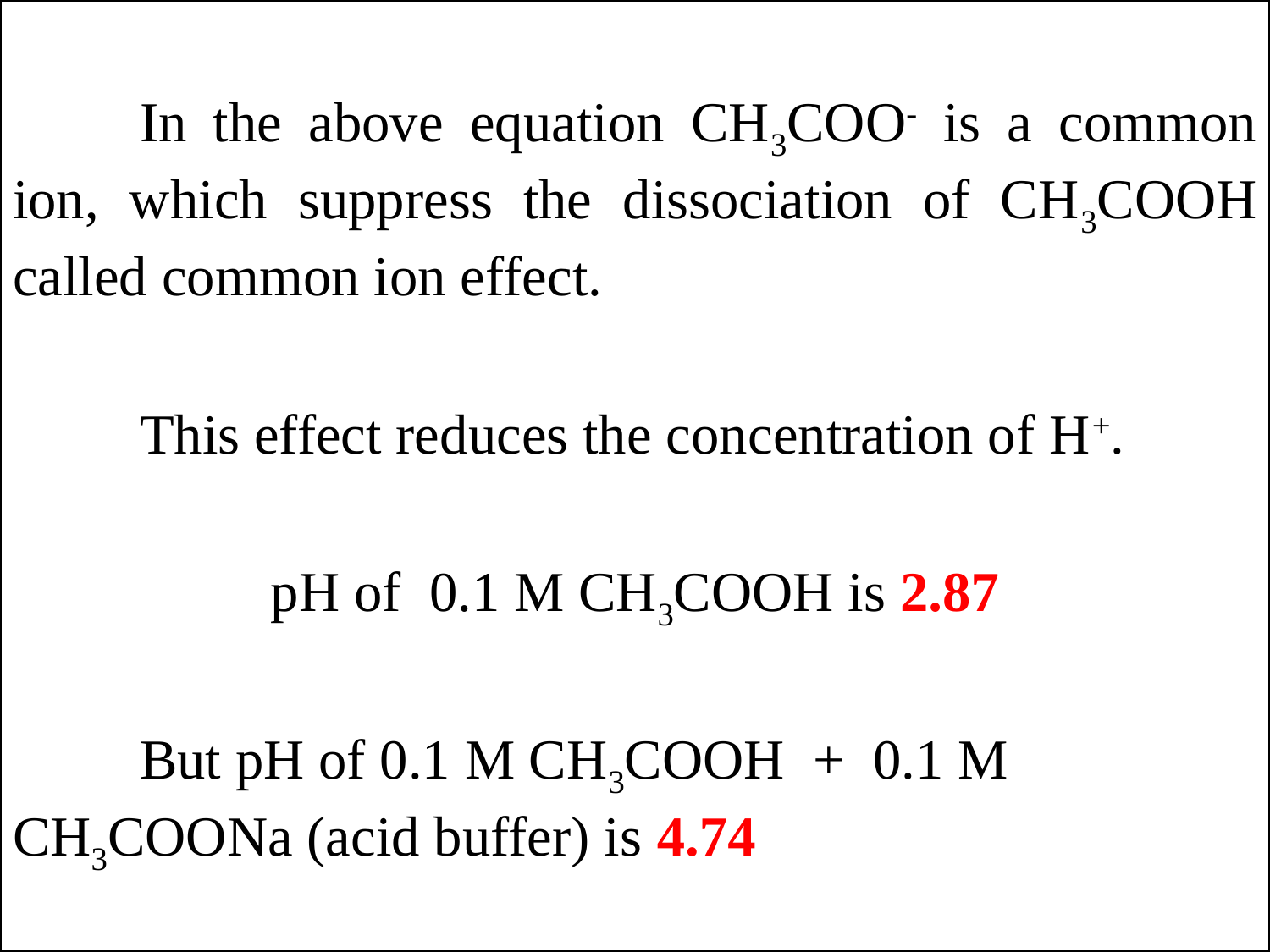

In the above equation CH3COO- is a common ion, which suppress the dissociation of CH3COOH called common ion effect.

	This effect reduces the concentration of H+.

pH of  0.1 M CH3COOH is 2.87

	But pH of 0.1 M CH3COOH  +  0.1 M CH3COONa (acid buffer) is 4.74